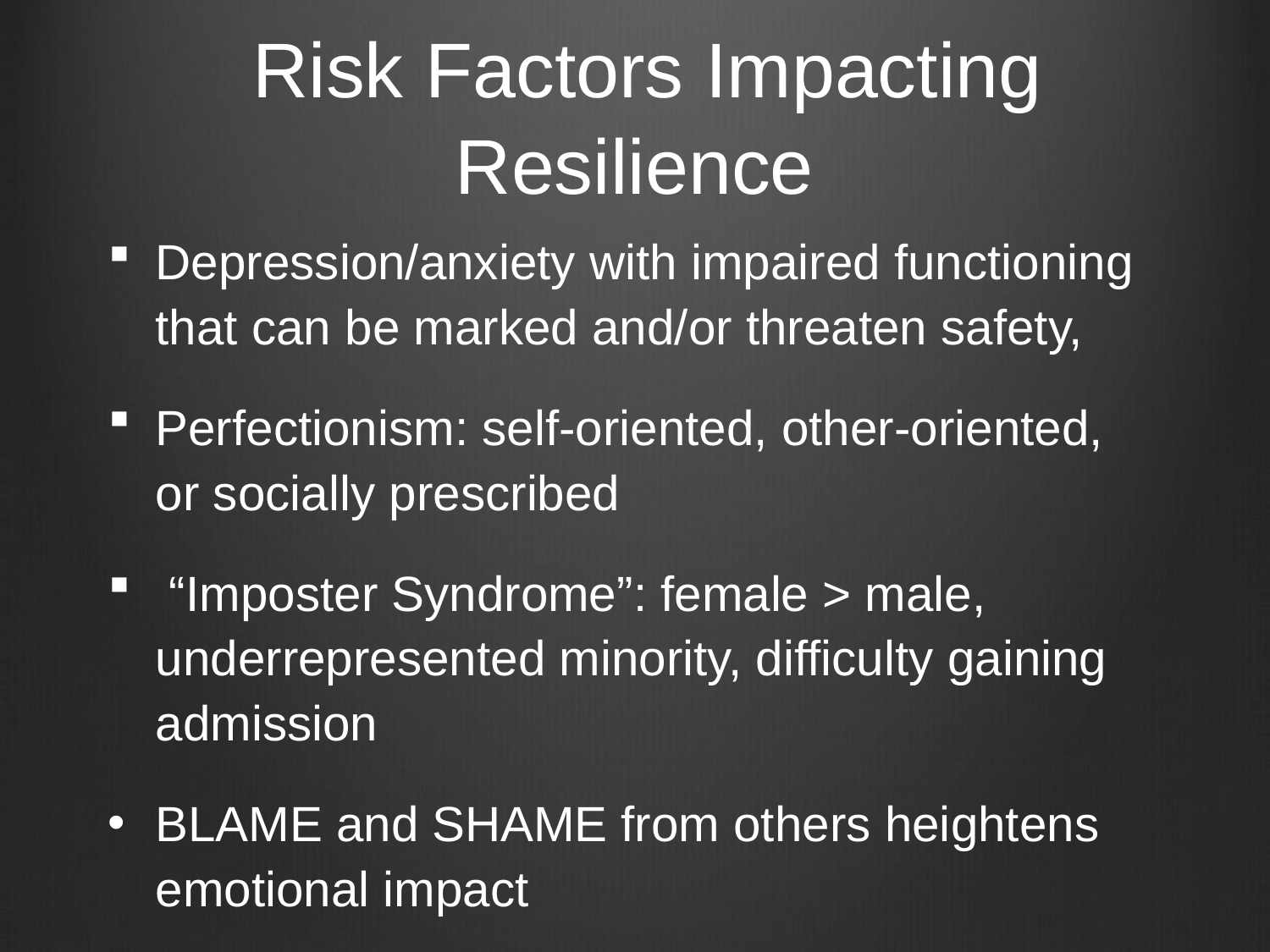

# Risk Factors Impacting Resilience
Depression/anxiety with impaired functioning that can be marked and/or threaten safety,
Perfectionism: self-oriented, other-oriented, or socially prescribed
 “Imposter Syndrome”: female > male, underrepresented minority, difficulty gaining admission
BLAME and SHAME from others heightens emotional impact